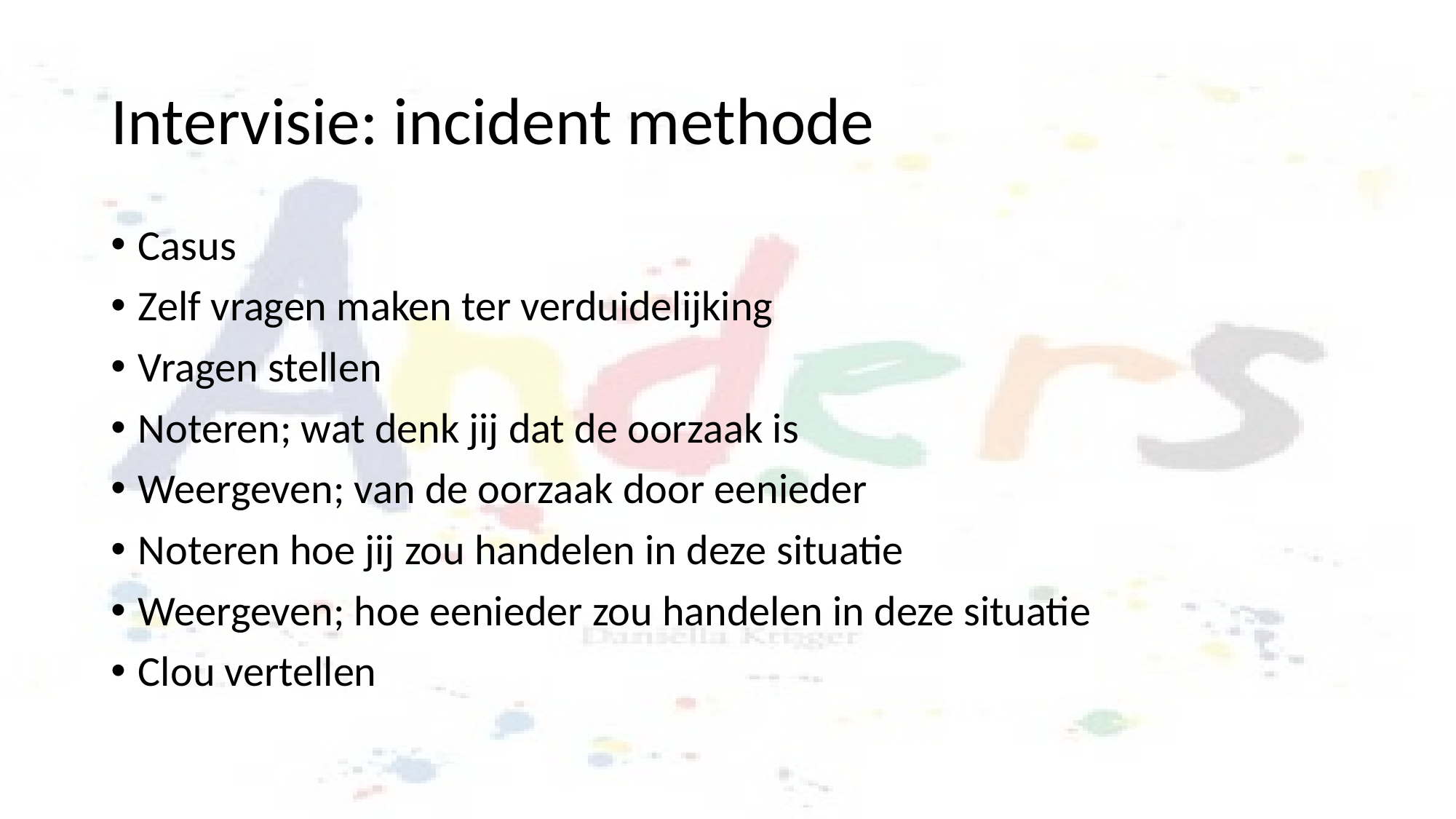

# Intervisie: incident methode
Casus
Zelf vragen maken ter verduidelijking
Vragen stellen
Noteren; wat denk jij dat de oorzaak is
Weergeven; van de oorzaak door eenieder
Noteren hoe jij zou handelen in deze situatie
Weergeven; hoe eenieder zou handelen in deze situatie
Clou vertellen